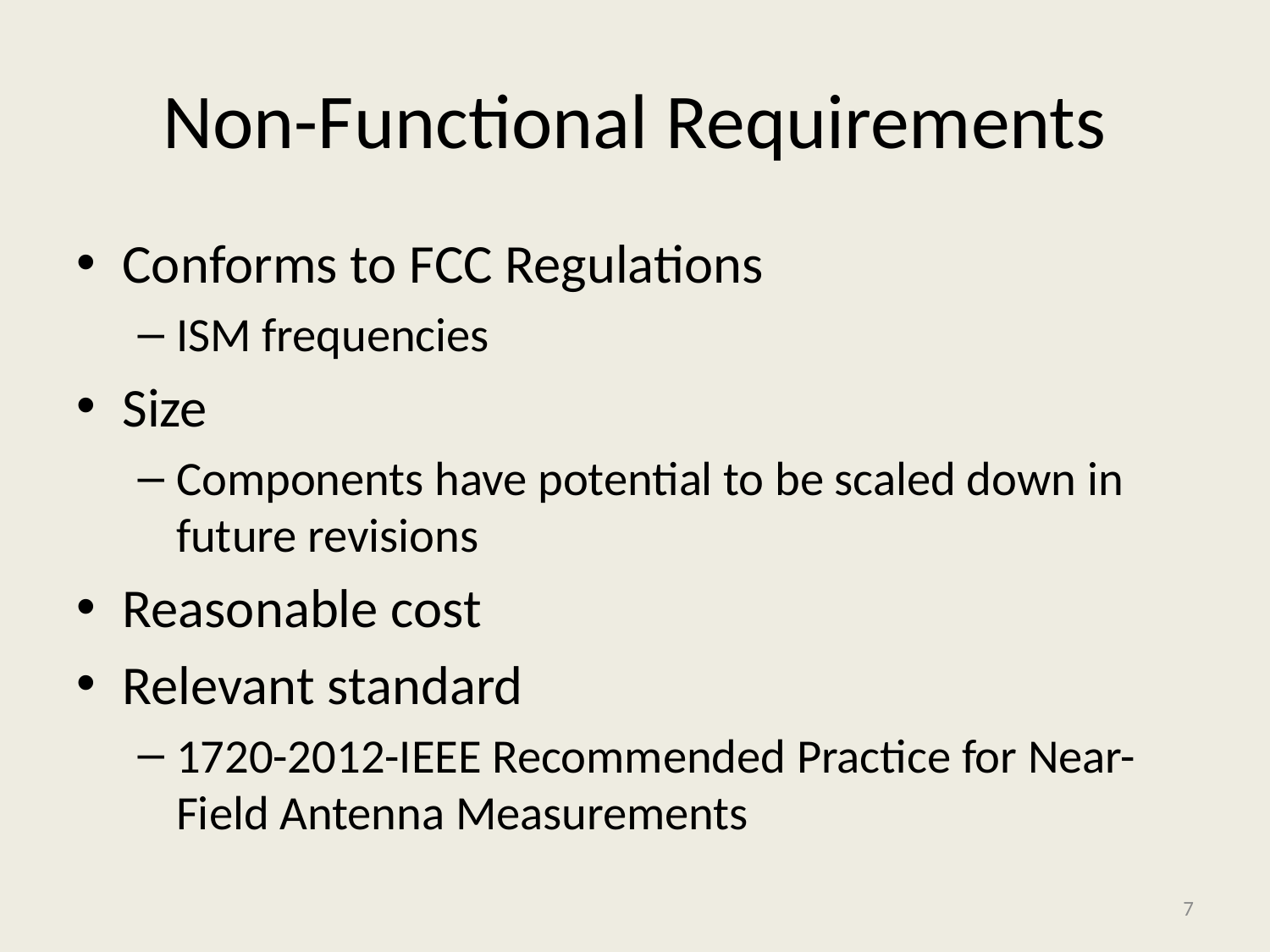

# Non-Functional Requirements
Conforms to FCC Regulations
ISM frequencies
Size
Components have potential to be scaled down in future revisions
Reasonable cost
Relevant standard
1720-2012-IEEE Recommended Practice for Near-Field Antenna Measurements

7